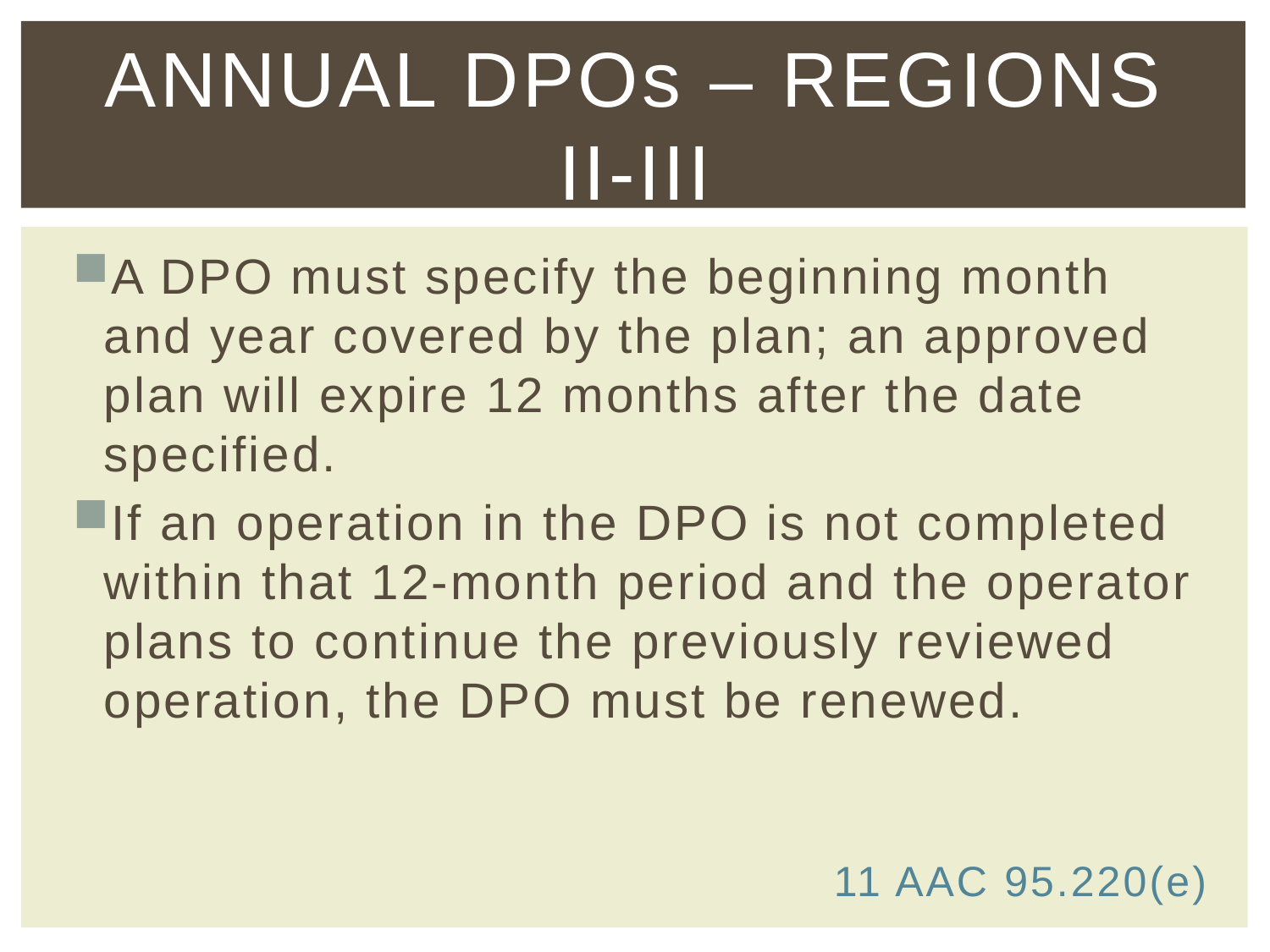

# Annual dpos – regions ii-iii
A DPO must specify the beginning month and year covered by the plan; an approved plan will expire 12 months after the date specified.
If an operation in the DPO is not completed within that 12-month period and the operator plans to continue the previously reviewed operation, the DPO must be renewed.

						11 AAC 95.220(e)